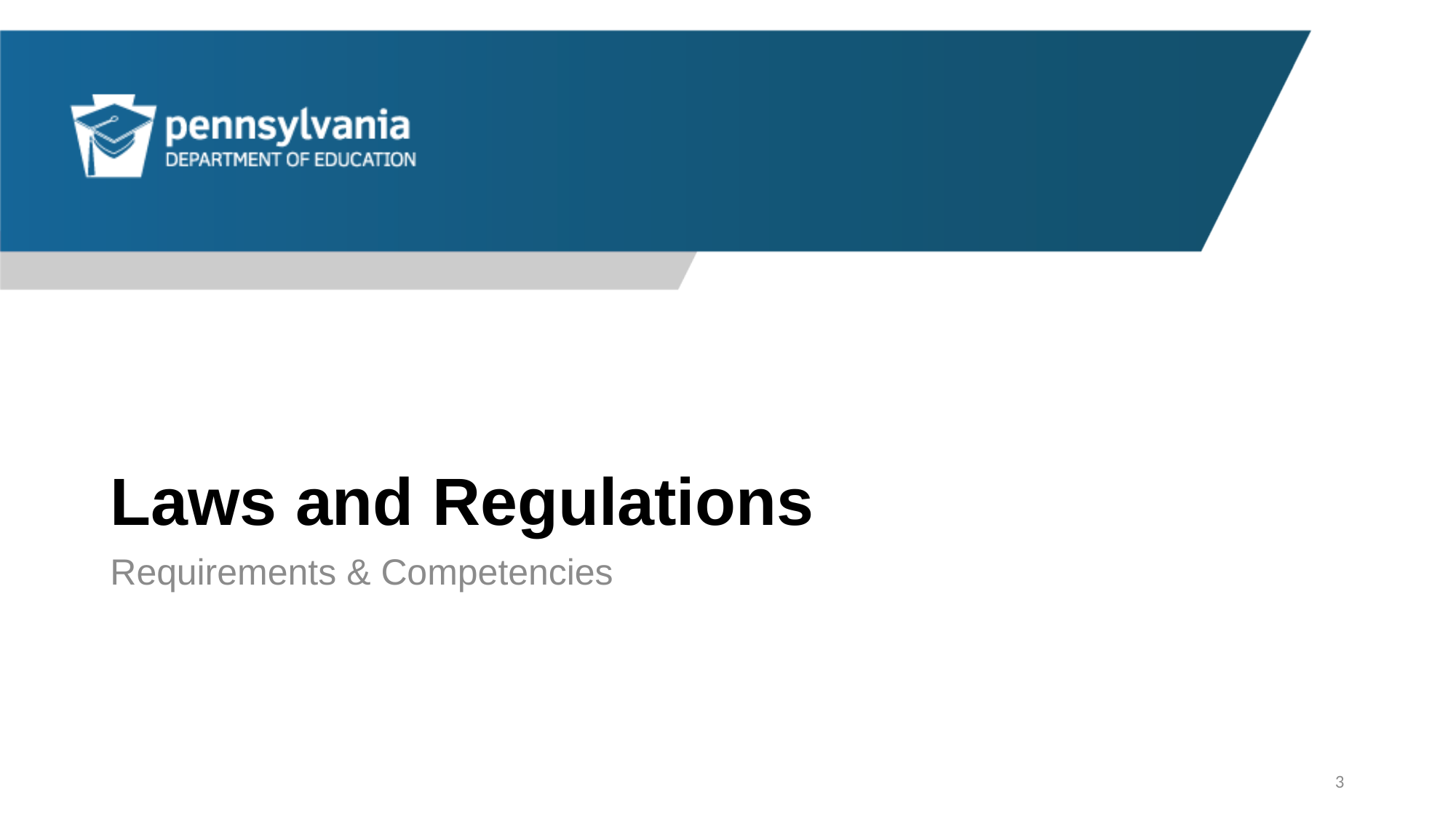

# Laws and Regulations
Requirements & Competencies
3